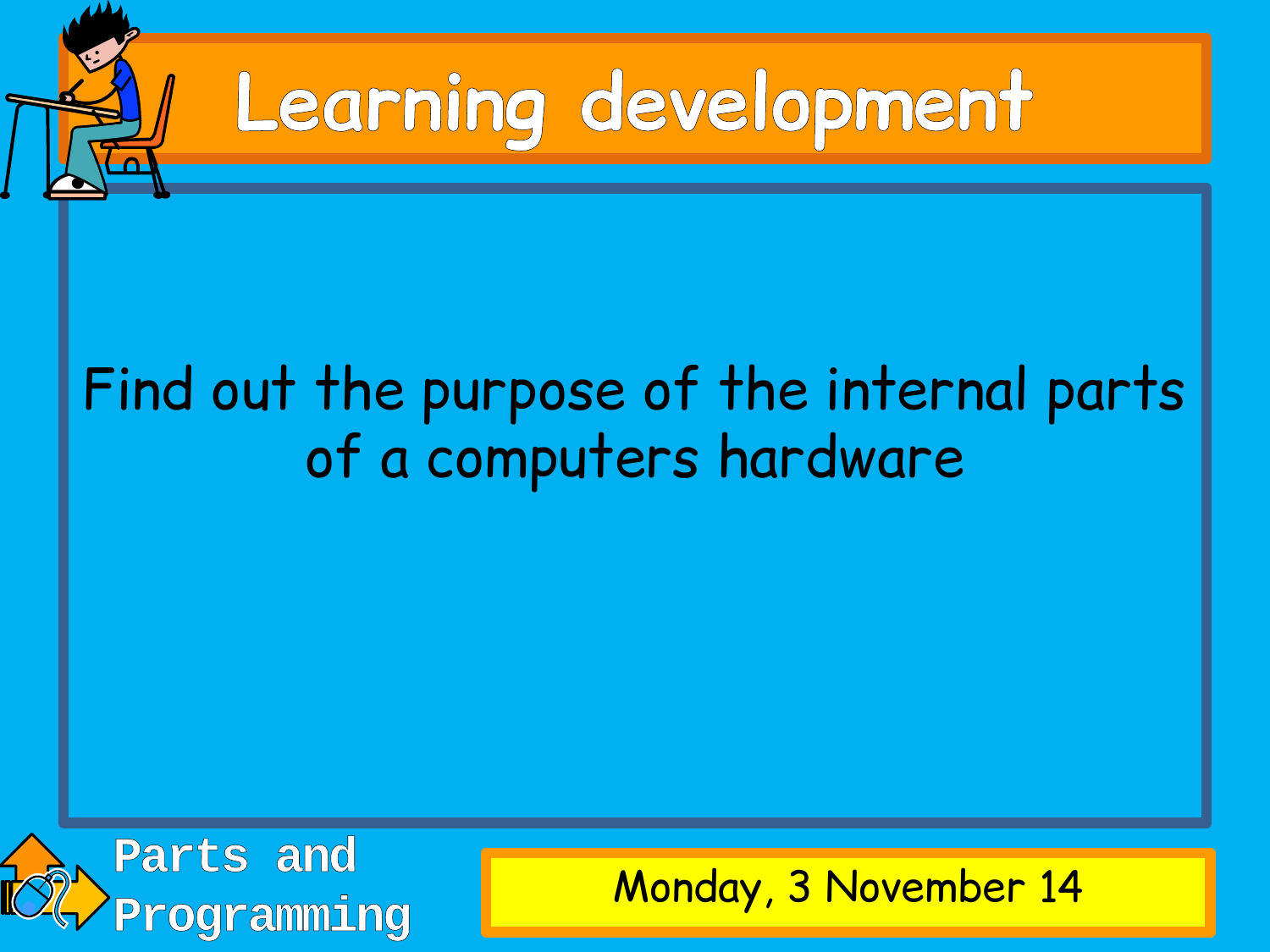

# Learning development

Find out the purpose of the internal parts of a computers hardware

Monday, 3 November 14